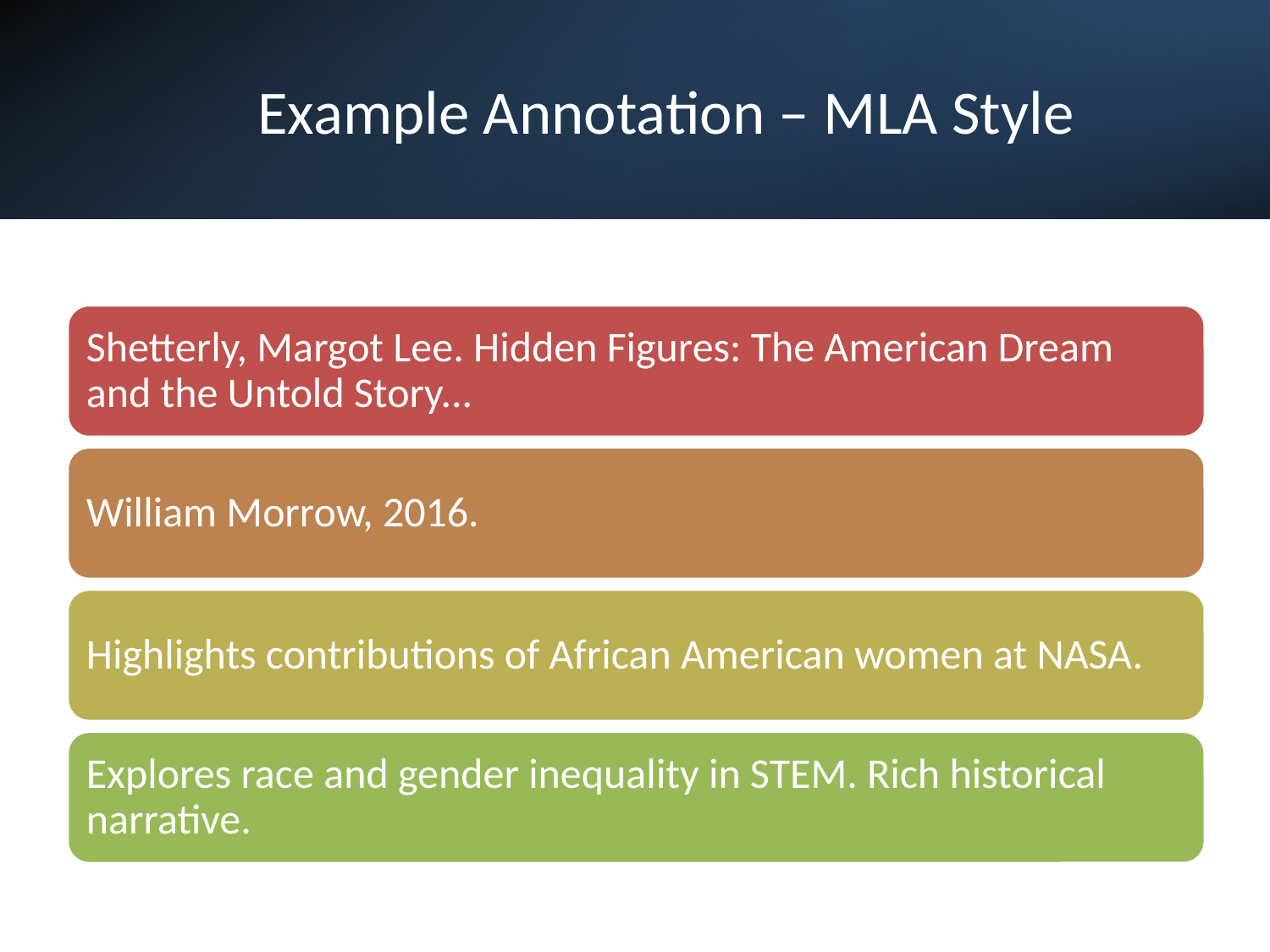

# Example Annotation – MLA Style

Shetterly, Margot Lee. Hidden Figures: The American Dream and the Untold Story...

William Morrow, 2016.

Highlights contributions of African American women at NASA.

Explores race and gender inequality in STEM. Rich historical narrative.